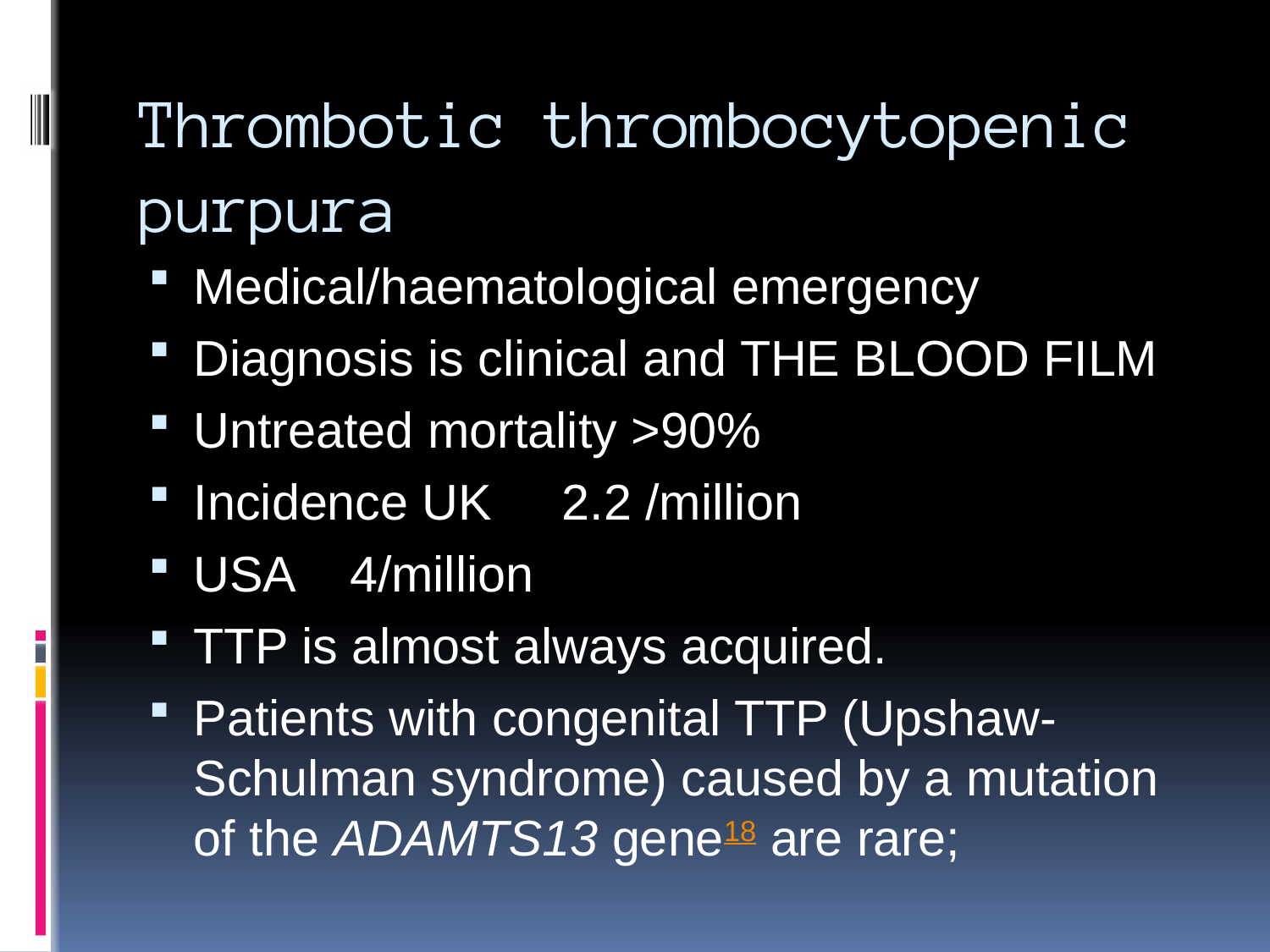

# Thrombotic thrombocytopenic purpura
Medical/haematological emergency
Diagnosis is clinical and THE BLOOD FILM
Untreated mortality >90%
Incidence UK     2.2 /million
USA    4/million
TTP is almost always acquired.
Patients with congenital TTP (Upshaw-Schulman syndrome) caused by a mutation of the ADAMTS13 gene18 are rare;